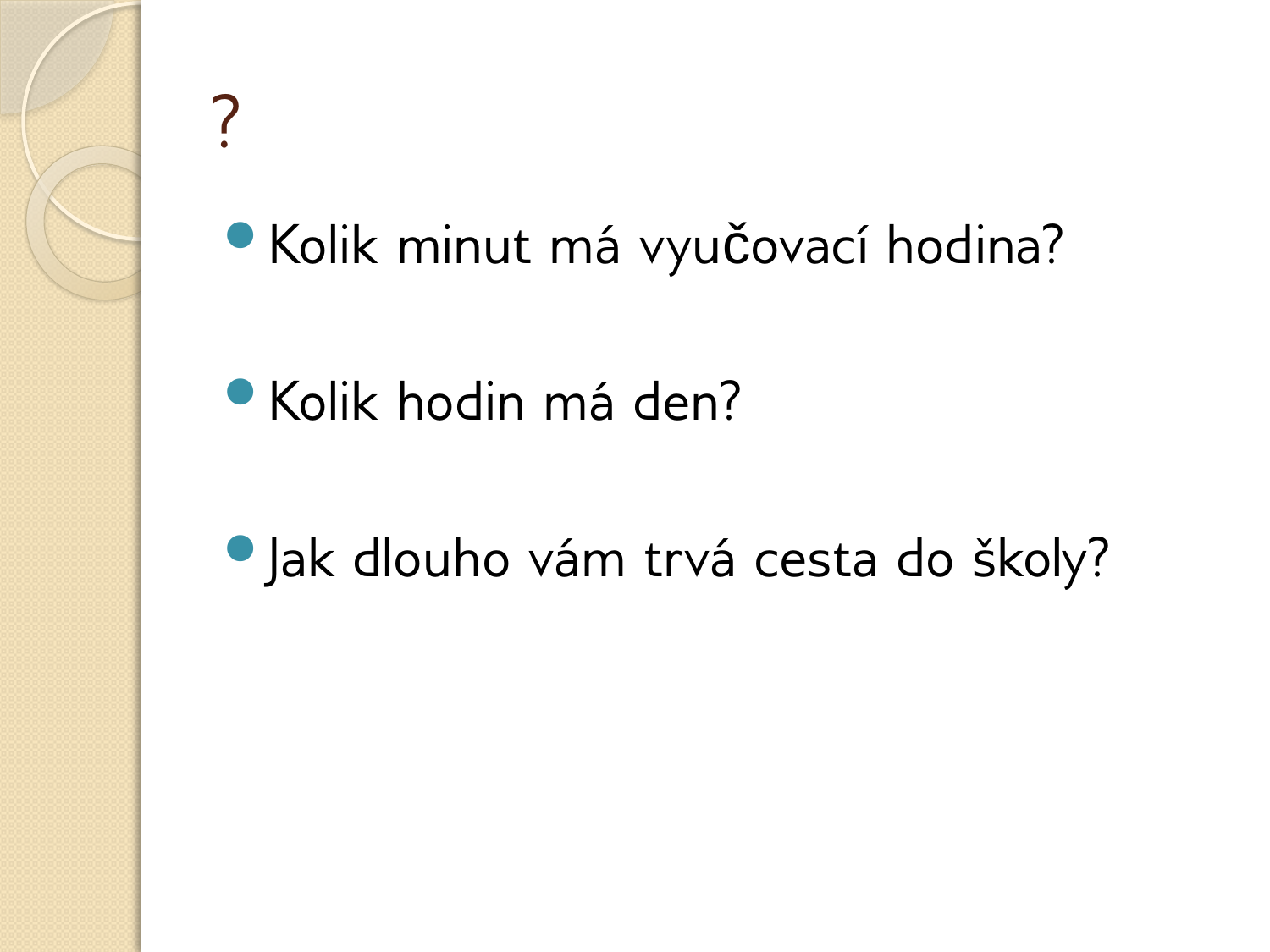

# ?
Kolik minut má vyučovací hodina?

Kolik hodin má den?

Jak dlouho vám trvá cesta do školy?